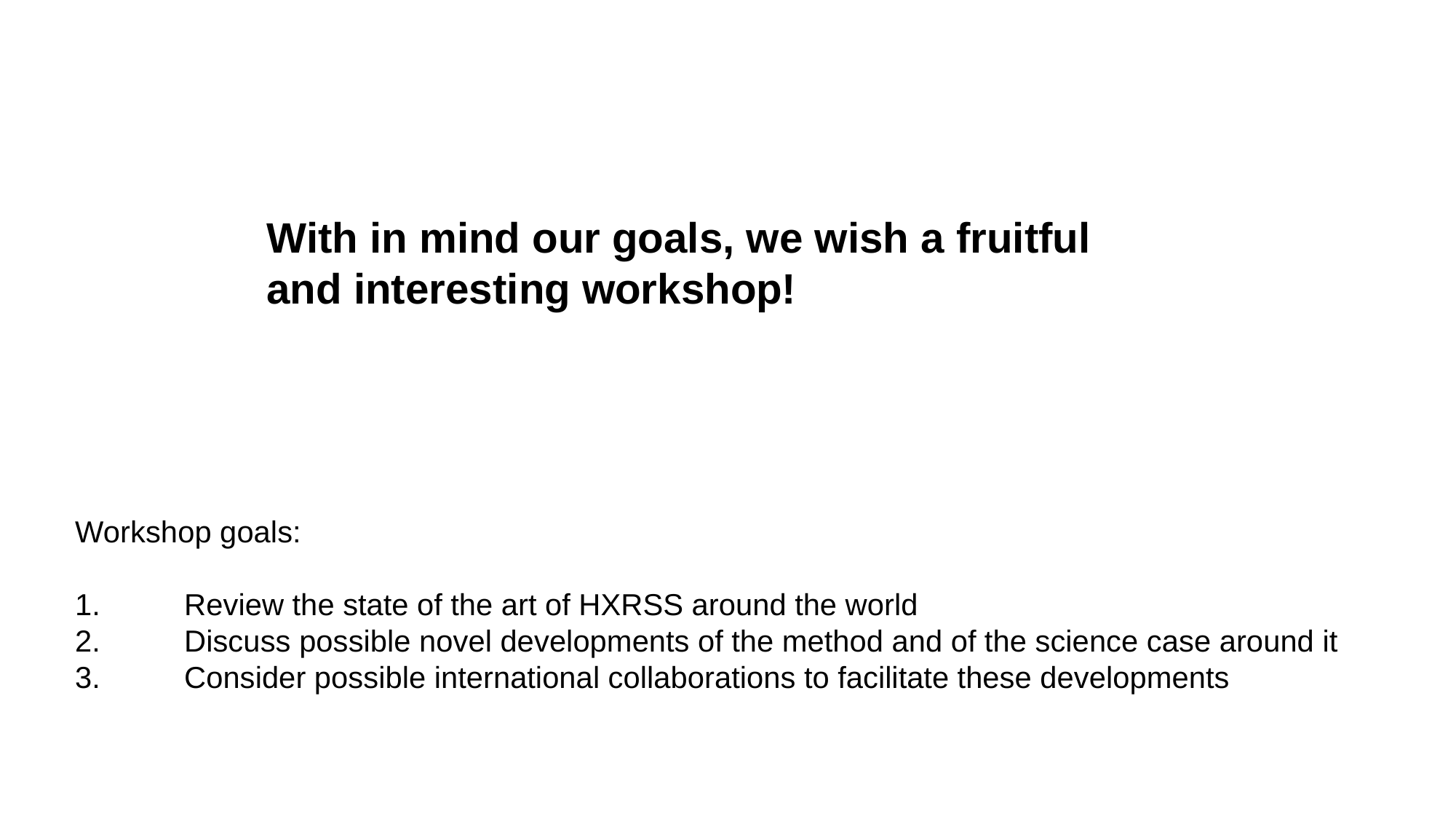

# With in mind our goals, we wish a fruitful and interesting workshop!
Workshop goals:

1.	Review the state of the art of HXRSS around the world
2.	Discuss possible novel developments of the method and of the science case around it
3.	Consider possible international collaborations to facilitate these developments